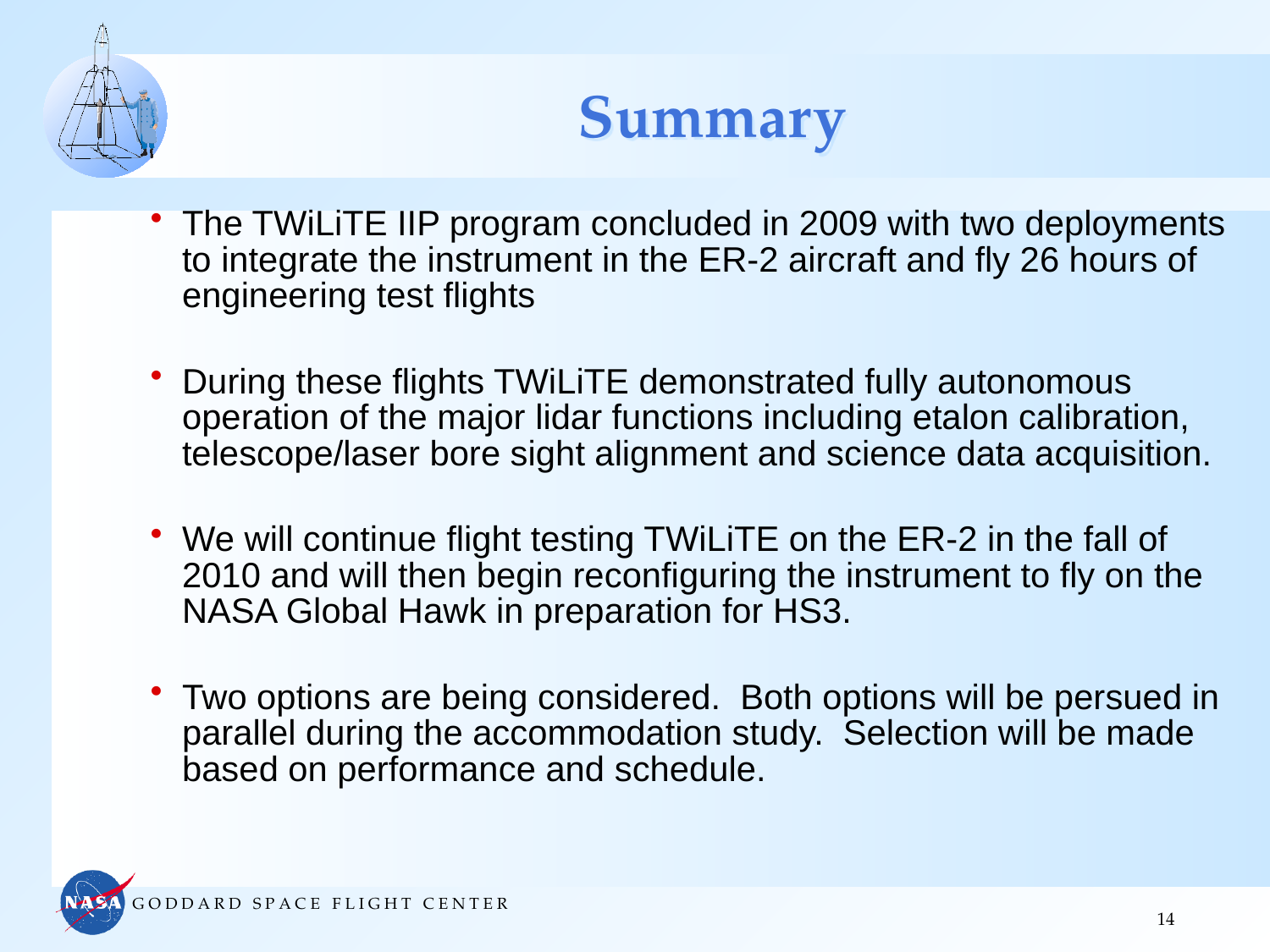

# Summary
The TWiLiTE IIP program concluded in 2009 with two deployments to integrate the instrument in the ER-2 aircraft and fly 26 hours of engineering test flights

During these flights TWiLiTE demonstrated fully autonomous operation of the major lidar functions including etalon calibration, telescope/laser bore sight alignment and science data acquisition.

We will continue flight testing TWiLiTE on the ER-2 in the fall of 2010 and will then begin reconfiguring the instrument to fly on the NASA Global Hawk in preparation for HS3.

Two options are being considered.  Both options will be persued in parallel during the accommodation study.  Selection will be made based on performance and schedule.
14